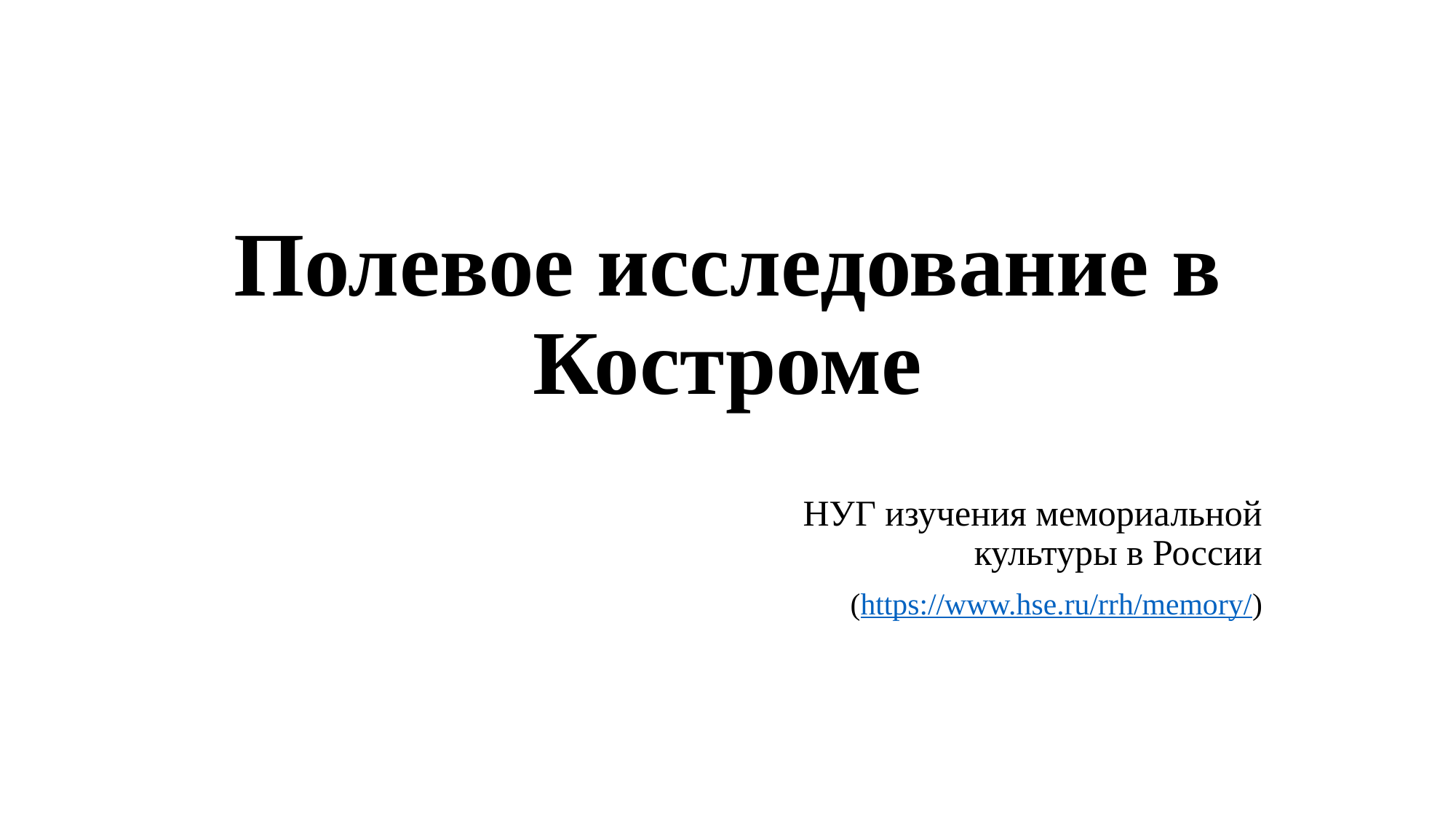

# Полевое исследование в Костроме

НУГ изучения мемориальной культуры в России
(https://www.hse.ru/rrh/memory/)